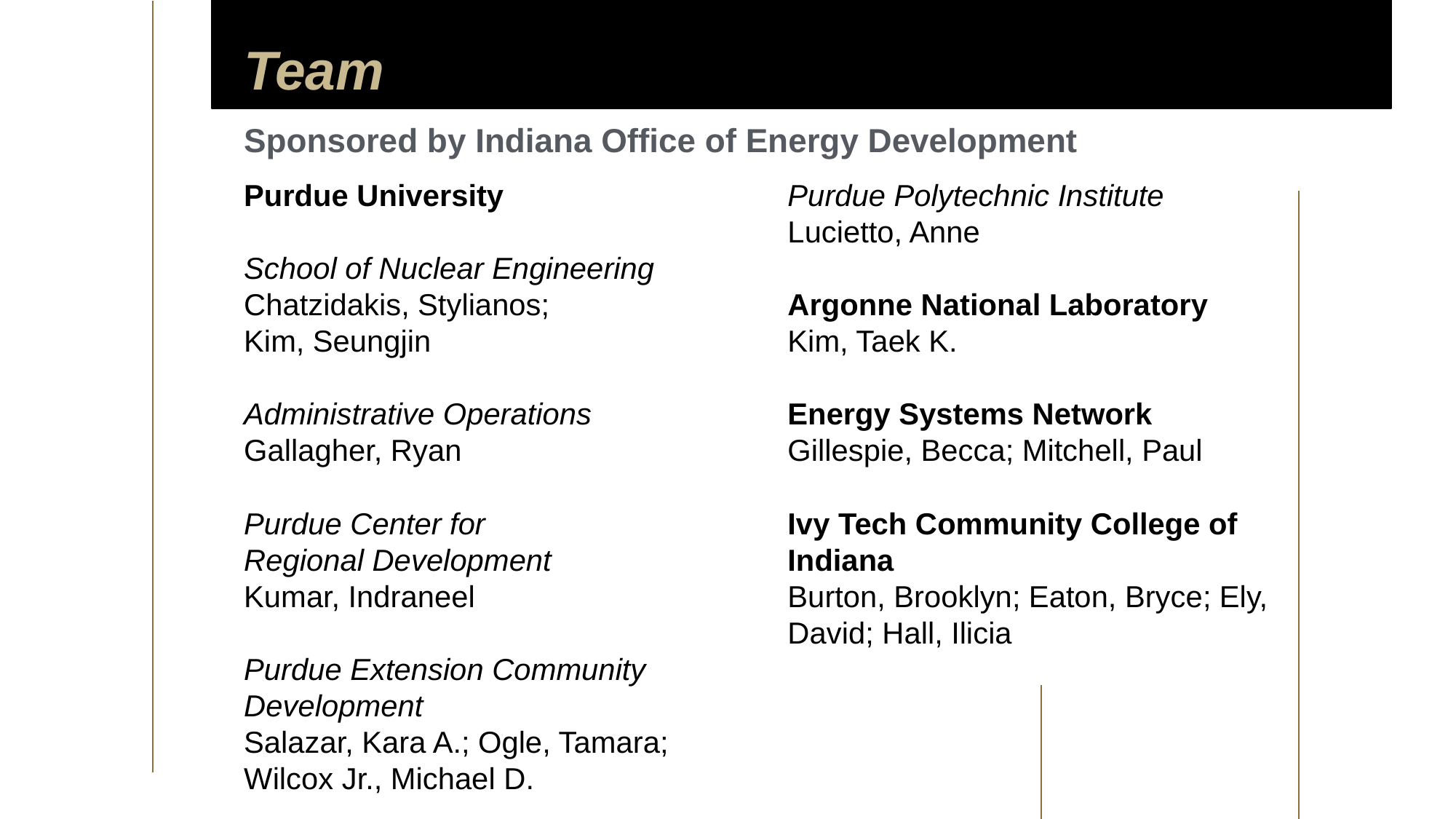

# Team
Sponsored by Indiana Office of Energy Development
Purdue University

School of Nuclear Engineering
Chatzidakis, Stylianos;
Kim, Seungjin

Administrative Operations
Gallagher, Ryan

Purdue Center for
Regional Development
Kumar, Indraneel

Purdue Extension Community Development
Salazar, Kara A.; Ogle, Tamara;
Wilcox Jr., Michael D.
Purdue Polytechnic Institute
Lucietto, Anne

Argonne National Laboratory
Kim, Taek K.

Energy Systems Network
Gillespie, Becca; Mitchell, Paul

Ivy Tech Community College of Indiana
Burton, Brooklyn; Eaton, Bryce; Ely, David; Hall, Ilicia